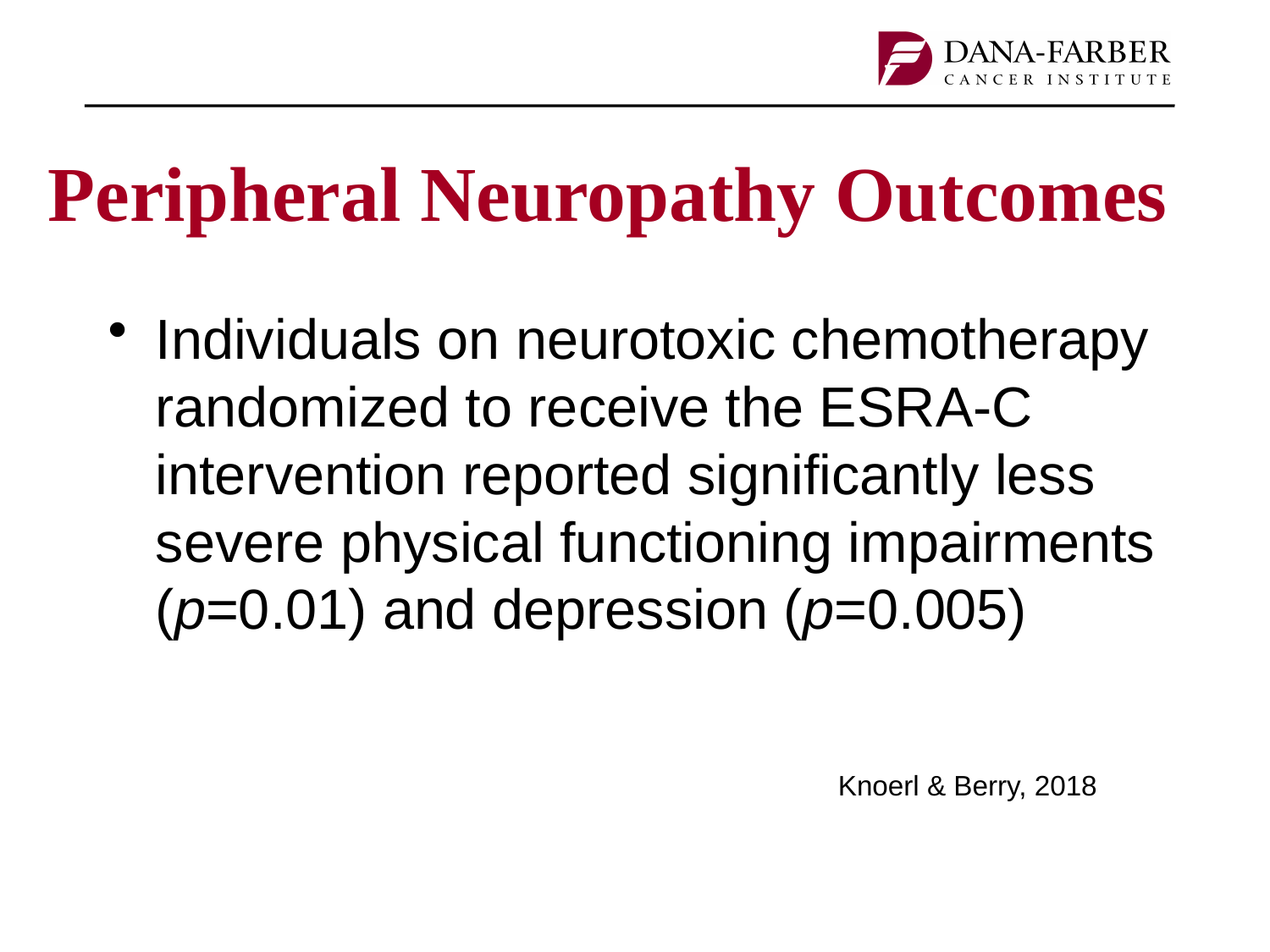

# Peripheral Neuropathy Outcomes
Individuals on neurotoxic chemotherapy randomized to receive the ESRA-C intervention reported significantly less severe physical functioning impairments (p=0.01) and depression (p=0.005)
Knoerl & Berry, 2018